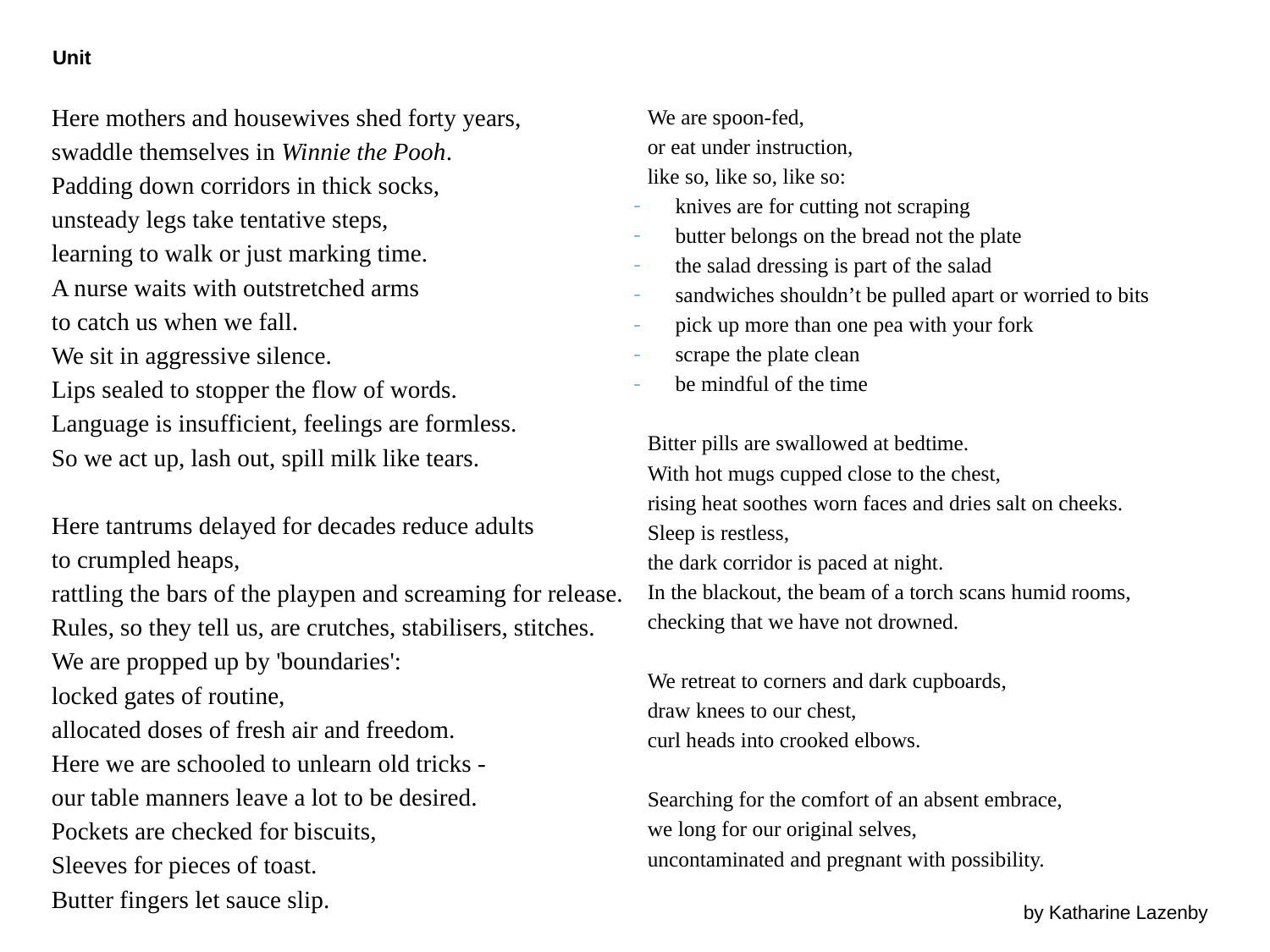

Unit
Here mothers and housewives shed forty years,
swaddle themselves in Winnie the Pooh.
Padding down corridors in thick socks,
unsteady legs take tentative steps,
learning to walk or just marking time.
A nurse waits with outstretched arms
to catch us when we fall.
We sit in aggressive silence.
Lips sealed to stopper the flow of words.
Language is insufficient, feelings are formless.
So we act up, lash out, spill milk like tears.

Here tantrums delayed for decades reduce adults
to crumpled heaps,
rattling the bars of the playpen and screaming for release.
Rules, so they tell us, are crutches, stabilisers, stitches.
We are propped up by 'boundaries':
locked gates of routine,
allocated doses of fresh air and freedom.
Here we are schooled to unlearn old tricks -
our table manners leave a lot to be desired.
Pockets are checked for biscuits,
Sleeves for pieces of toast.
Butter fingers let sauce slip.

We are spoon-fed,
or eat under instruction,
like so, like so, like so:
knives are for cutting not scraping
butter belongs on the bread not the plate
the salad dressing is part of the salad
sandwiches shouldn’t be pulled apart or worried to bits
pick up more than one pea with your fork
scrape the plate clean
be mindful of the time

Bitter pills are swallowed at bedtime.
With hot mugs cupped close to the chest,
rising heat soothes worn faces and dries salt on cheeks.
Sleep is restless,
the dark corridor is paced at night.
In the blackout, the beam of a torch scans humid rooms,
checking that we have not drowned.

We retreat to corners and dark cupboards,
draw knees to our chest,
curl heads into crooked elbows.

Searching for the comfort of an absent embrace,
we long for our original selves,
uncontaminated and pregnant with possibility.

by Katharine Lazenby